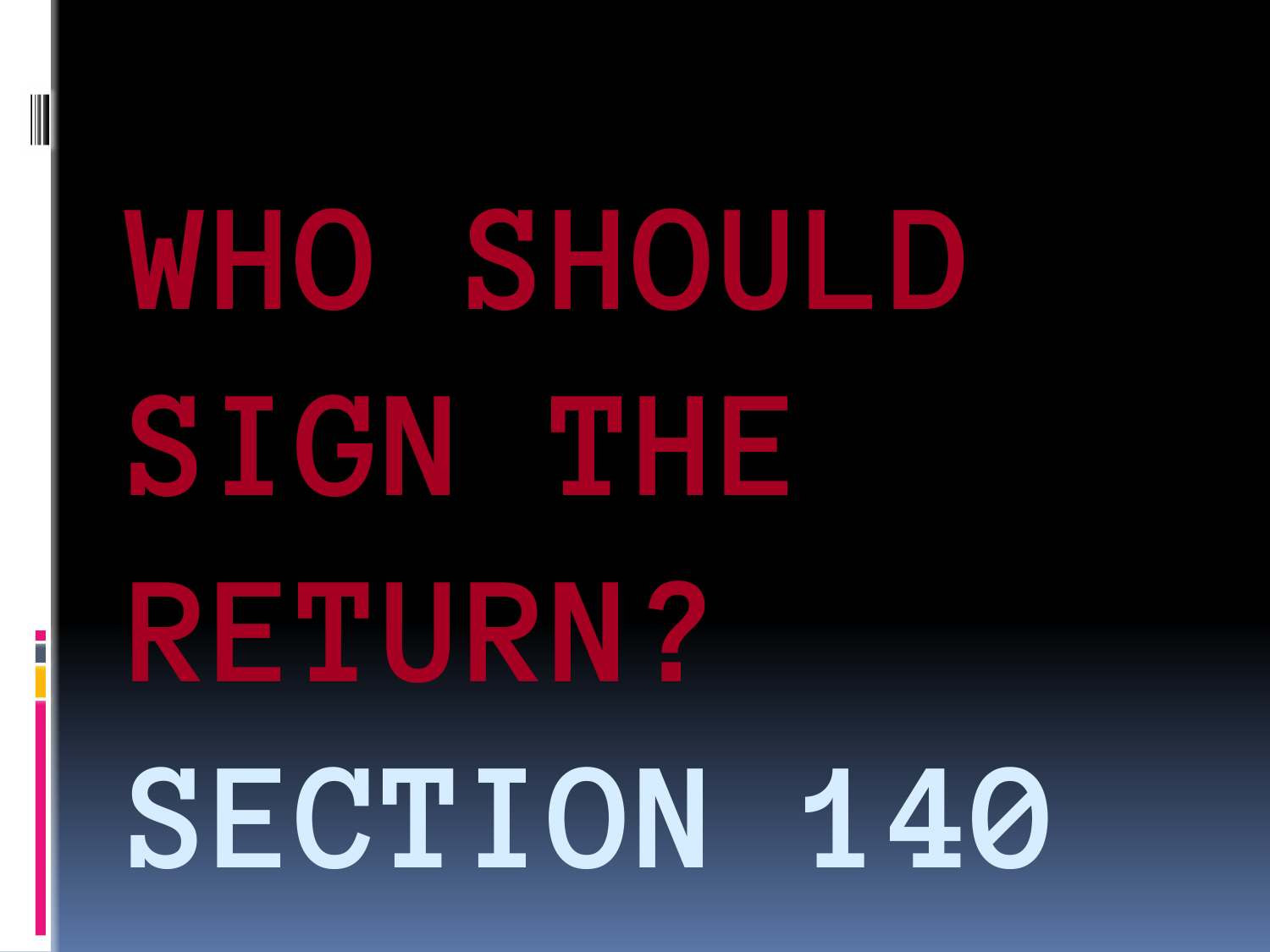

# Who Should Sign the Return? Section 140